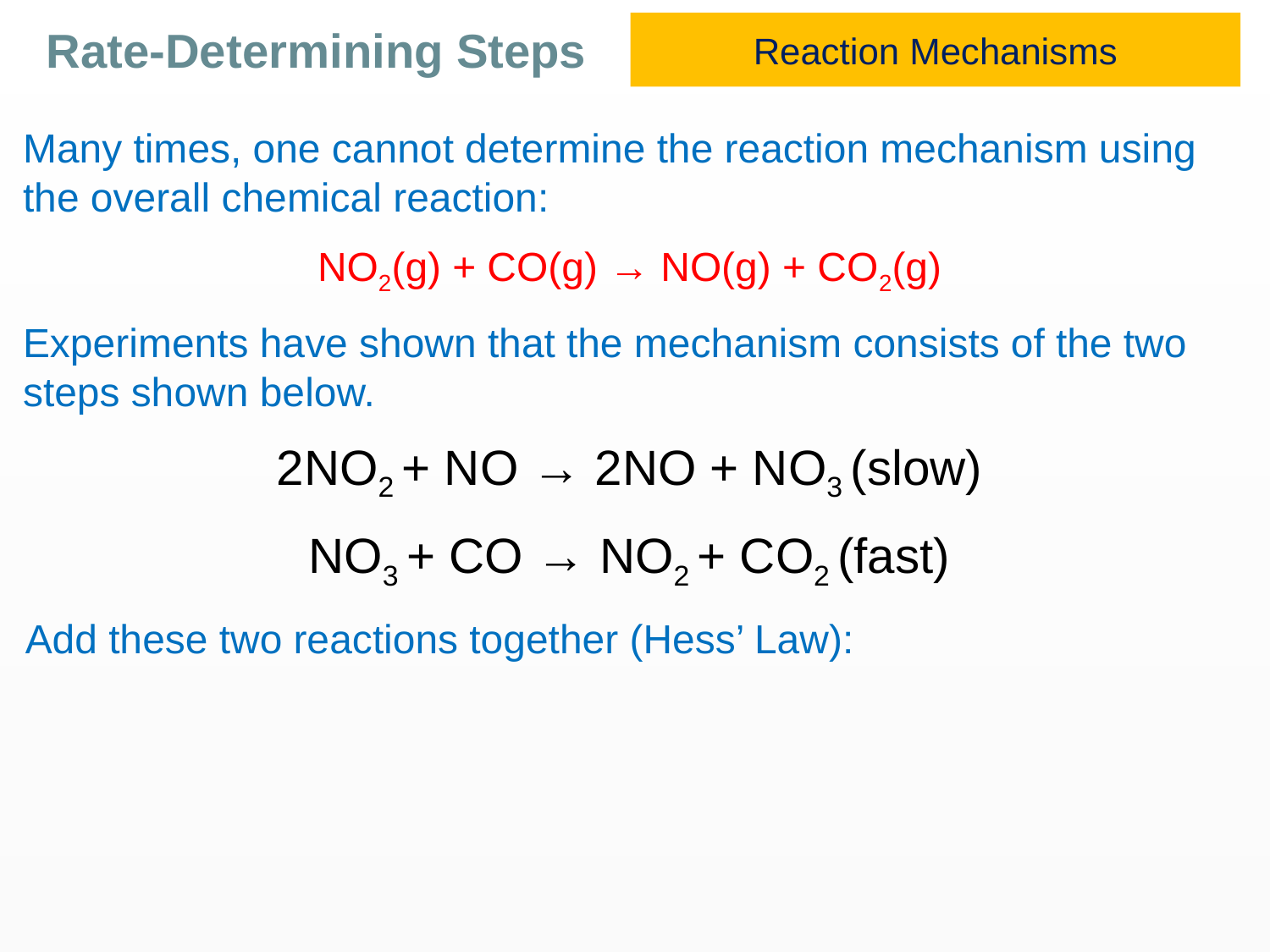

Reaction Mechanisms
Rate-Determining Steps
Many times, one cannot determine the reaction mechanism using the overall chemical reaction:
NO2(g) + CO(g) → NO(g) + CO2(g)
Experiments have shown that the mechanism consists of the two steps shown below.
2NO2 + NO → 2NO + NO3 (slow)
NO3 + CO → NO2 + CO2 (fast)
Add these two reactions together (Hess’ Law):